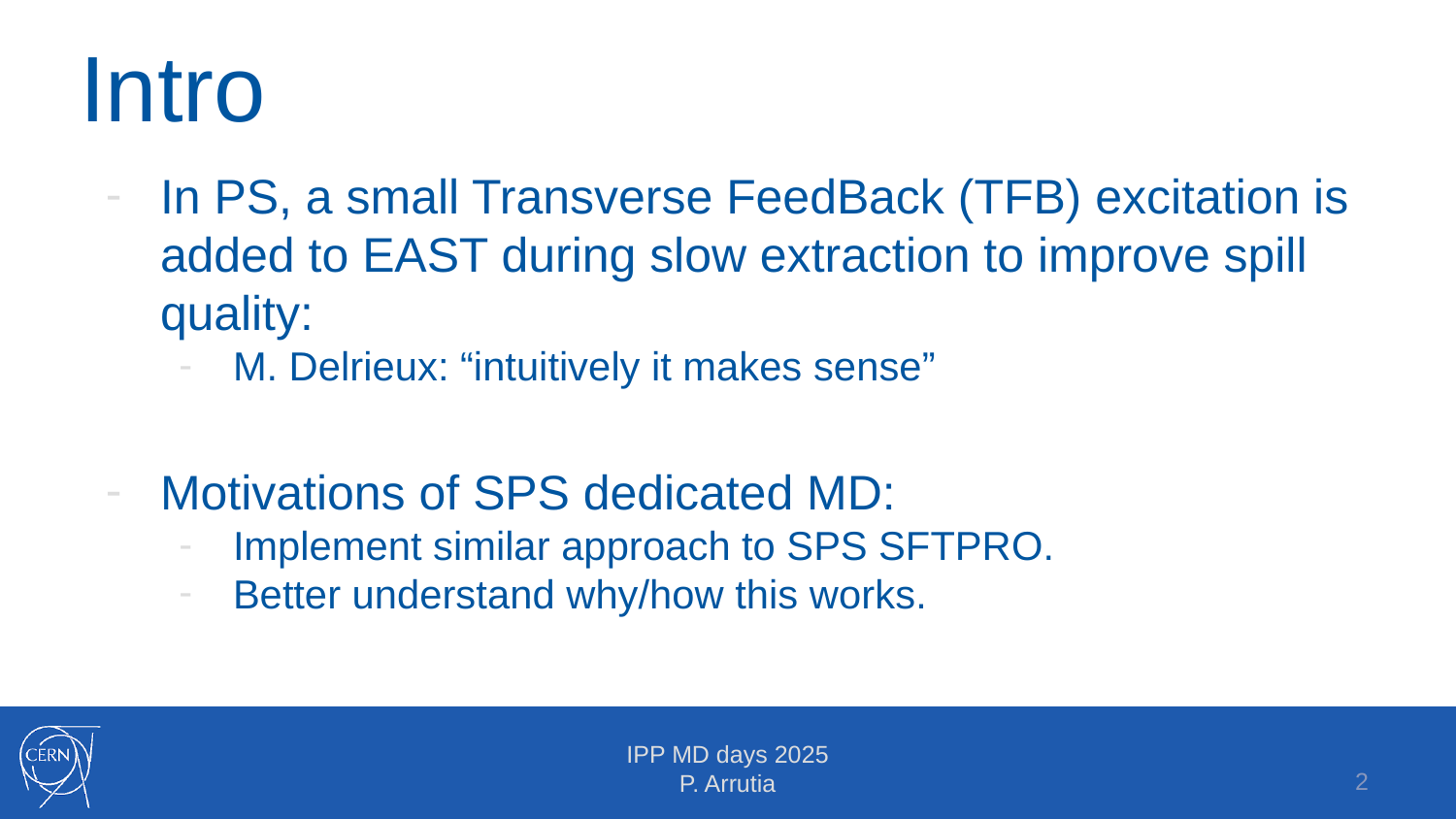

# Intro
In PS, a small Transverse FeedBack (TFB) excitation is added to EAST during slow extraction to improve spill quality:
M. Delrieux: “intuitively it makes sense”

Motivations of SPS dedicated MD:
Implement similar approach to SPS SFTPRO.
Better understand why/how this works.

2